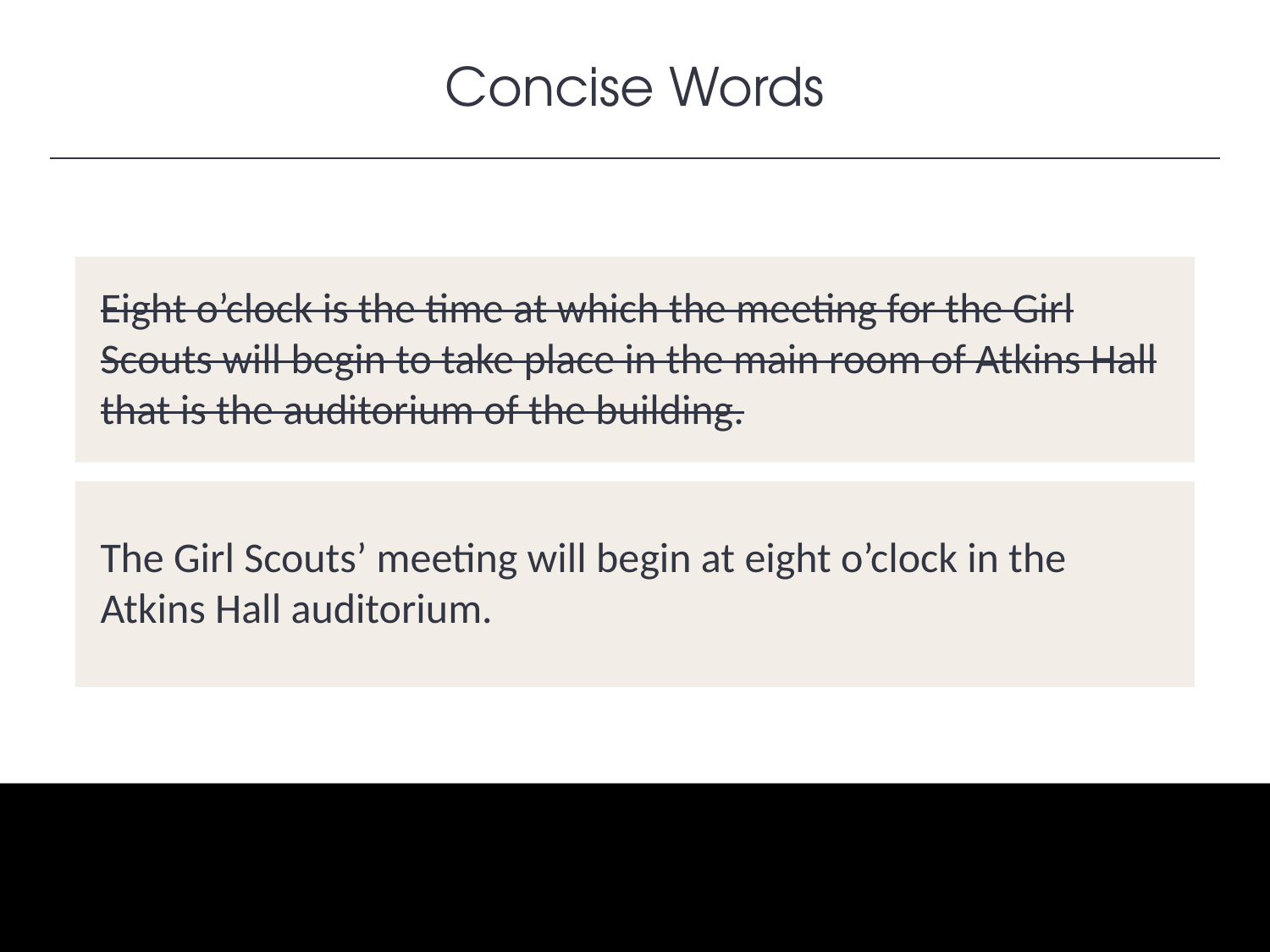

Concise Words
HAWKES LEARNING

Eight o’clock is the time at which the meeting for the Girl Scouts will begin to take place in the main room of Atkins Hall that is the auditorium of the building.

The Girl Scouts’ meeting will begin at eight o’clock in the Atkins Hall auditorium.